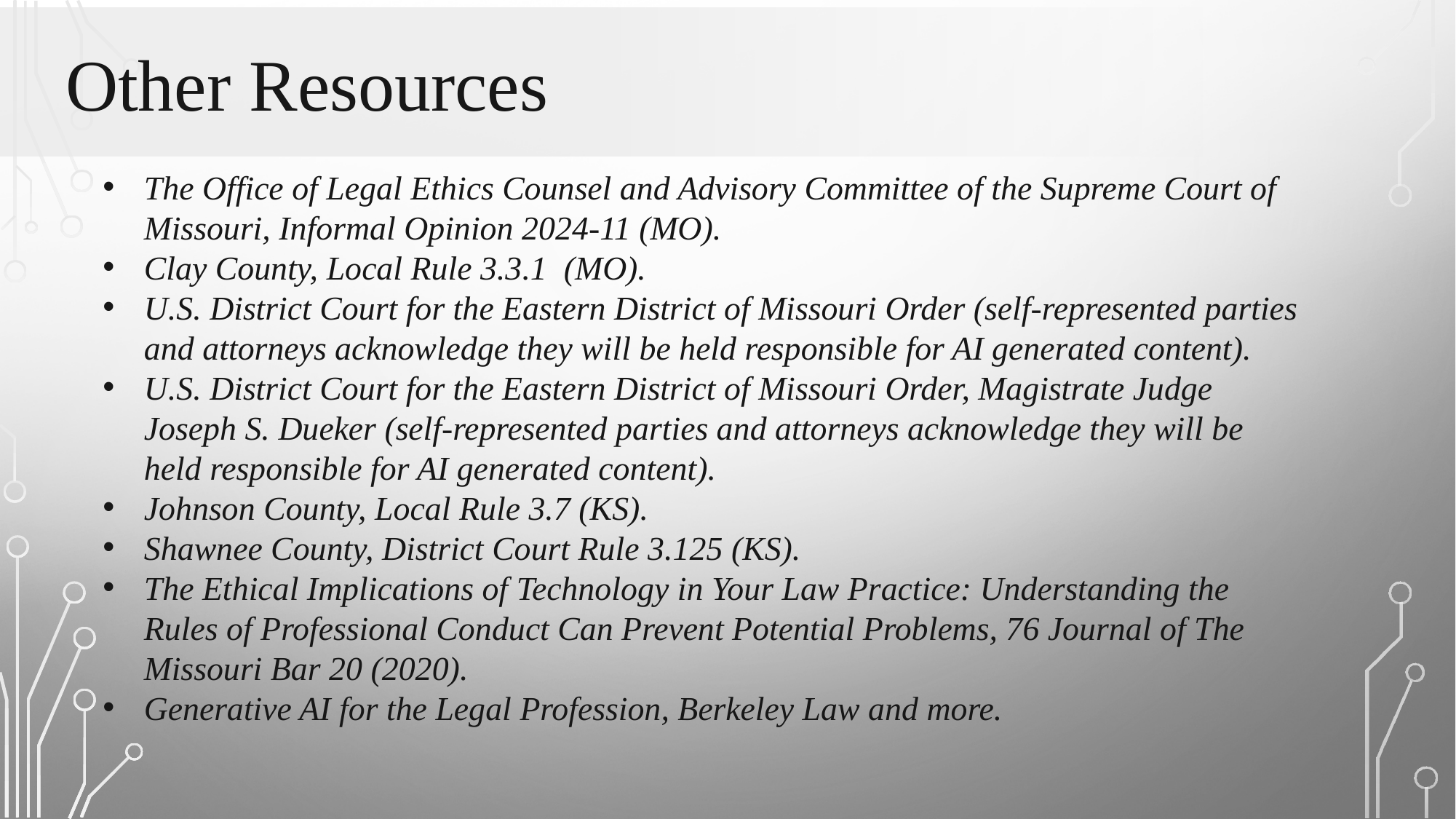

# Other Resources
The Office of Legal Ethics Counsel and Advisory Committee of the Supreme Court of Missouri, Informal Opinion 2024-11 (MO).
Clay County, Local Rule 3.3.1  (MO).
U.S. District Court for the Eastern District of Missouri Order (self-represented parties and attorneys acknowledge they will be held responsible for AI generated content).
U.S. District Court for the Eastern District of Missouri Order, Magistrate Judge Joseph S. Dueker (self-represented parties and attorneys acknowledge they will be held responsible for AI generated content).
Johnson County, Local Rule 3.7 (KS).
Shawnee County, District Court Rule 3.125 (KS).
The Ethical Implications of Technology in Your Law Practice: Understanding the Rules of Professional Conduct Can Prevent Potential Problems, 76 Journal of The Missouri Bar 20 (2020).
Generative AI for the Legal Profession, Berkeley Law and more.